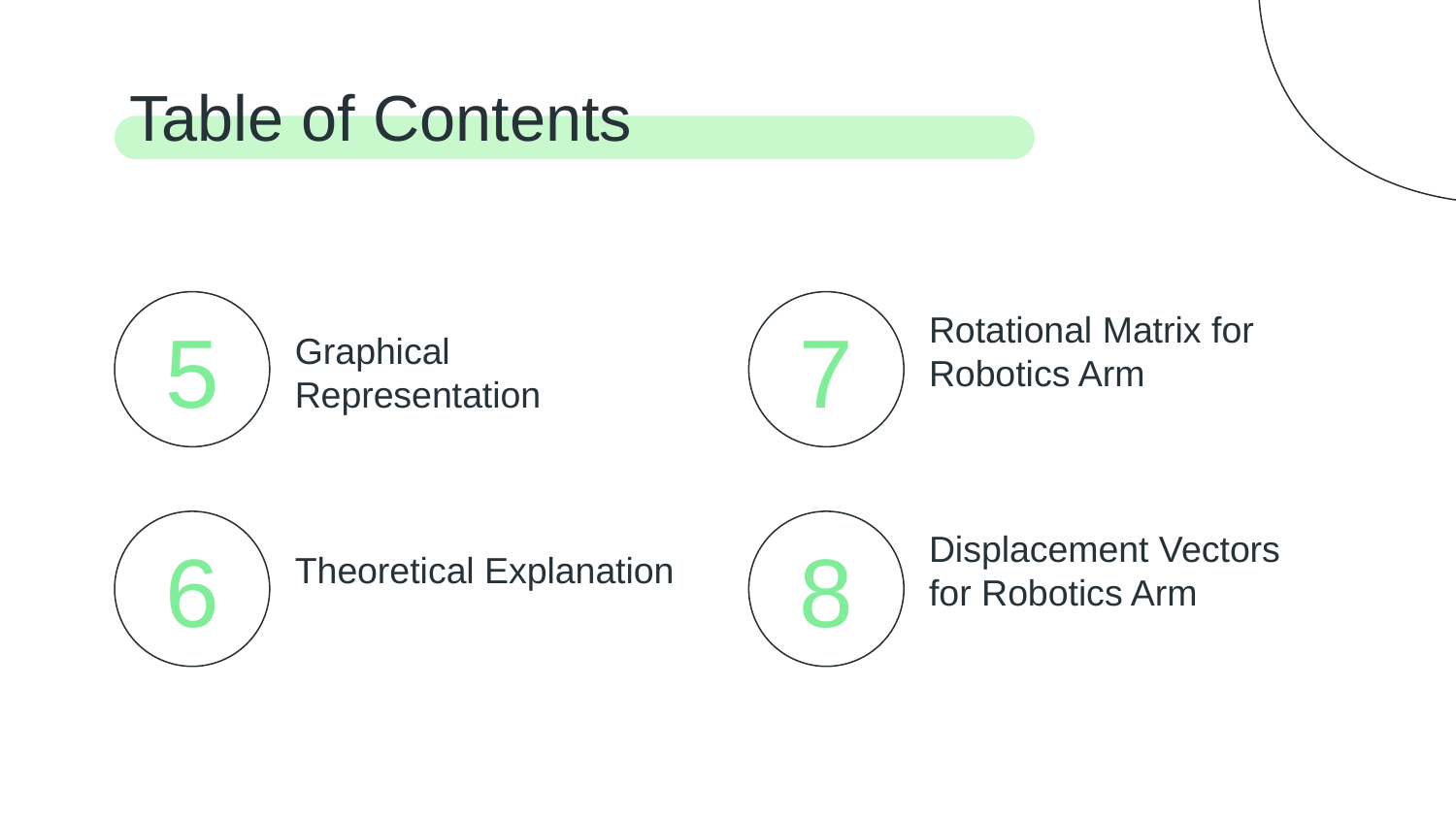

# Table of Contents
Rotational Matrix for Robotics Arm

Graphical Representation
5
7
Displacement Vectors for Robotics Arm

Theoretical Explanation
6
8